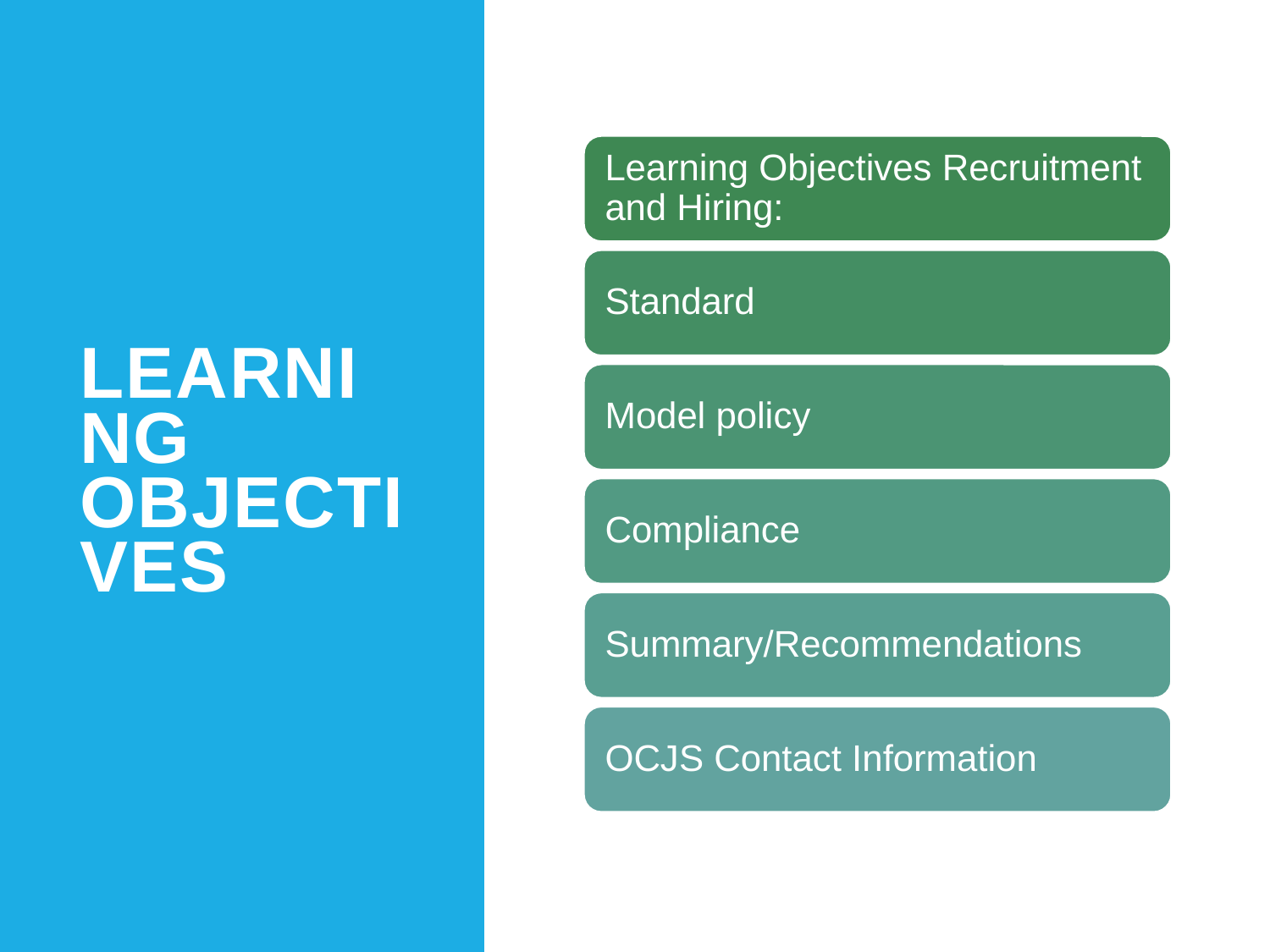

# Learning  Objectives
Learning Objectives Recruitment and Hiring:
Standard
Model policy
Compliance
Summary/Recommendations
OCJS Contact Information